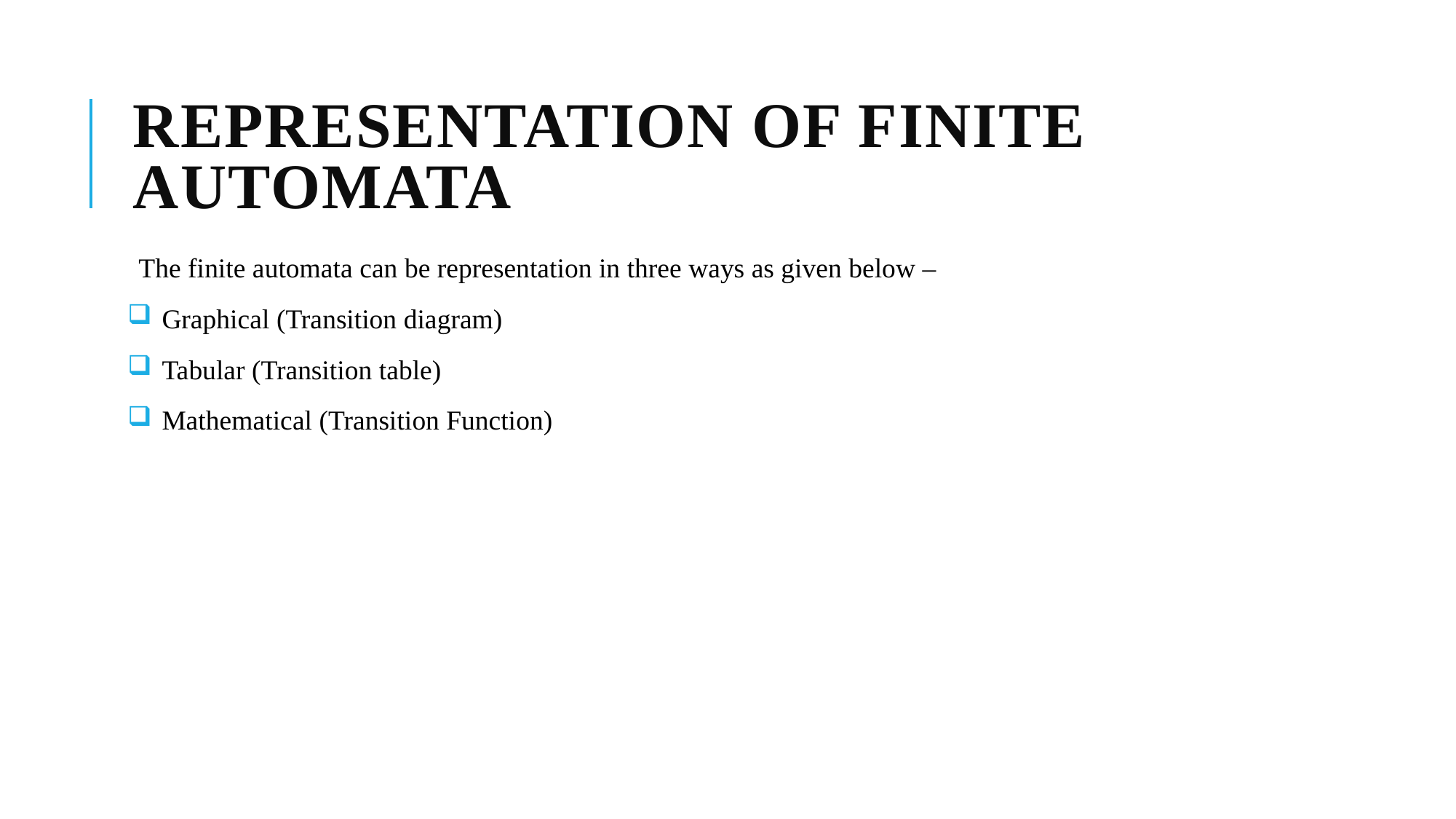

# Representation of Finite automata
The finite automata can be representation in three ways as given below –
Graphical (Transition diagram)
Tabular (Transition table)
Mathematical (Transition Function)